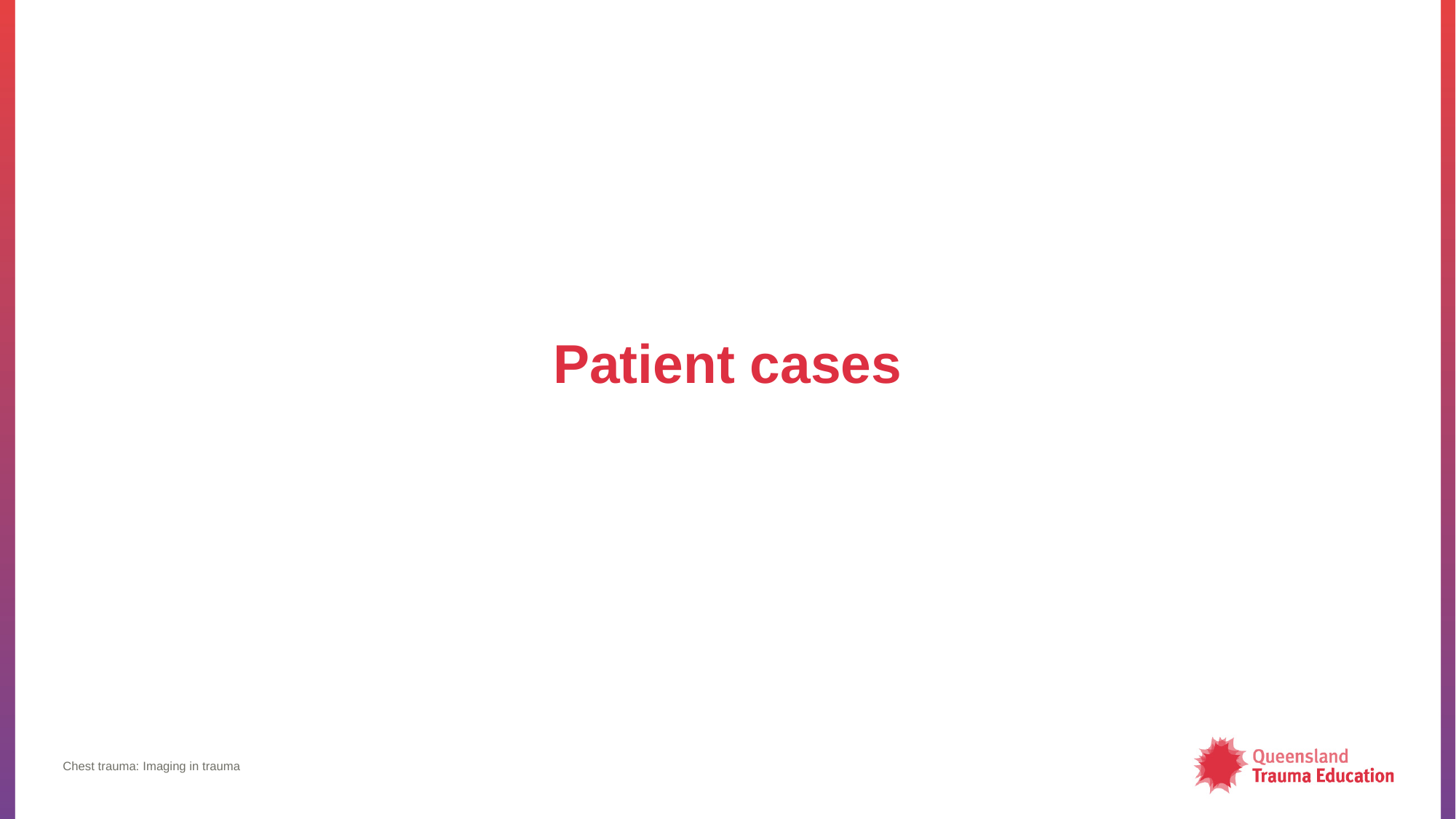

# Patient cases
Chest trauma: Imaging in trauma